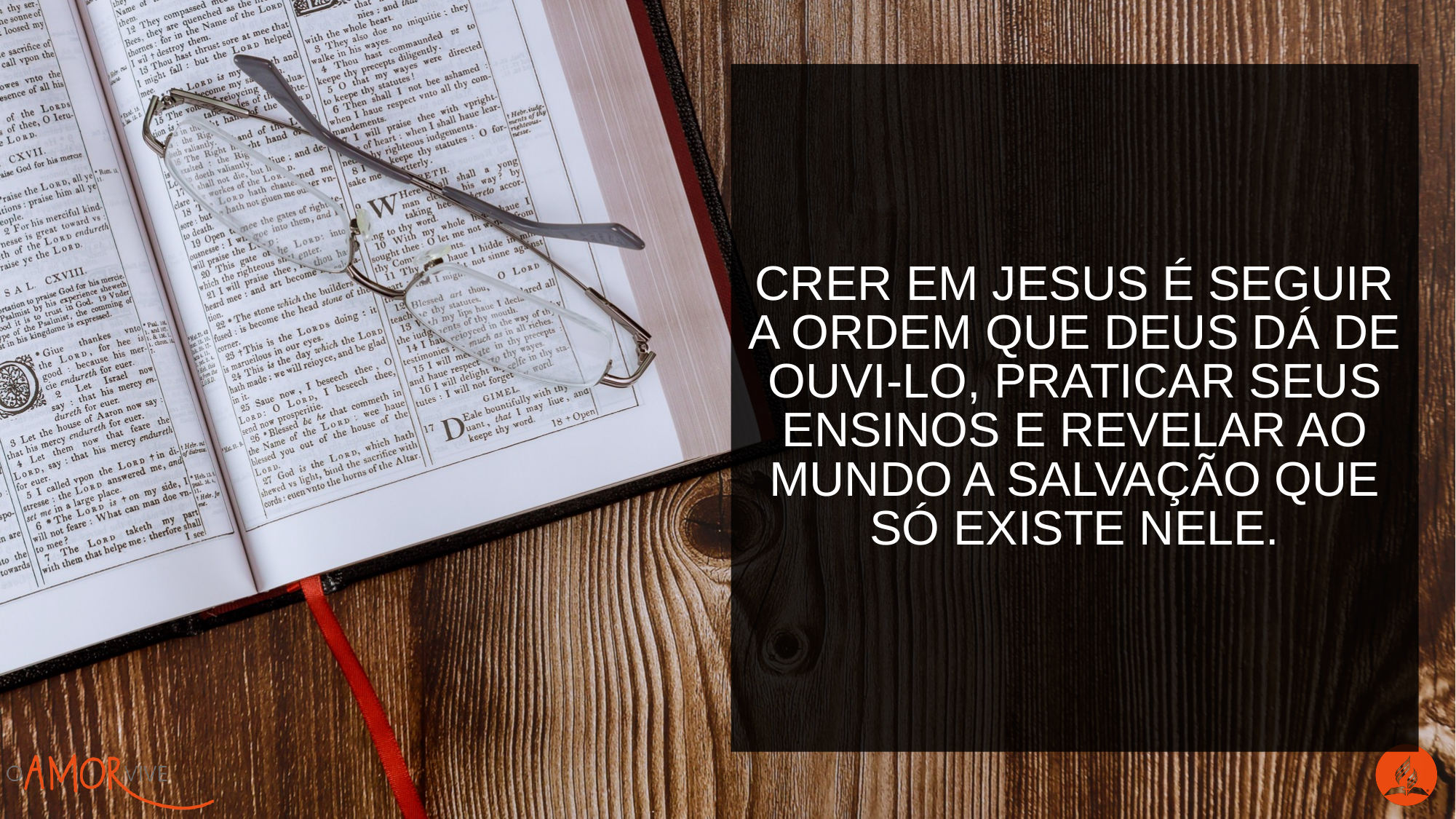

Crer em Jesus é seguir a ordem que Deus dá de ouvi-Lo, praticar Seus ensinos e revelar ao mundo a salvação que só existe Nele.